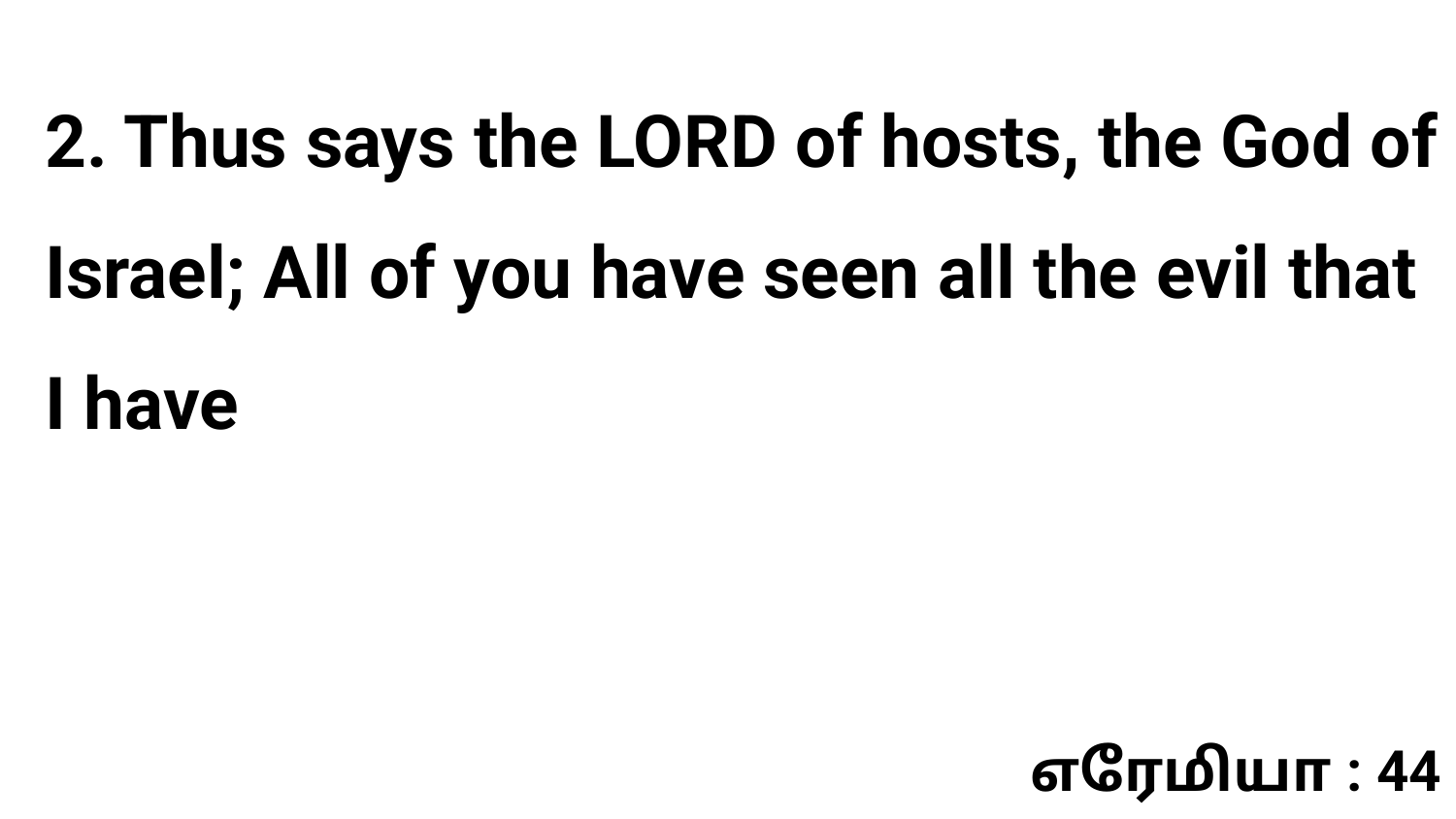

2. Thus says the LORD of hosts, the God of Israel; All of you have seen all the evil that I have
எரேமியா : 44